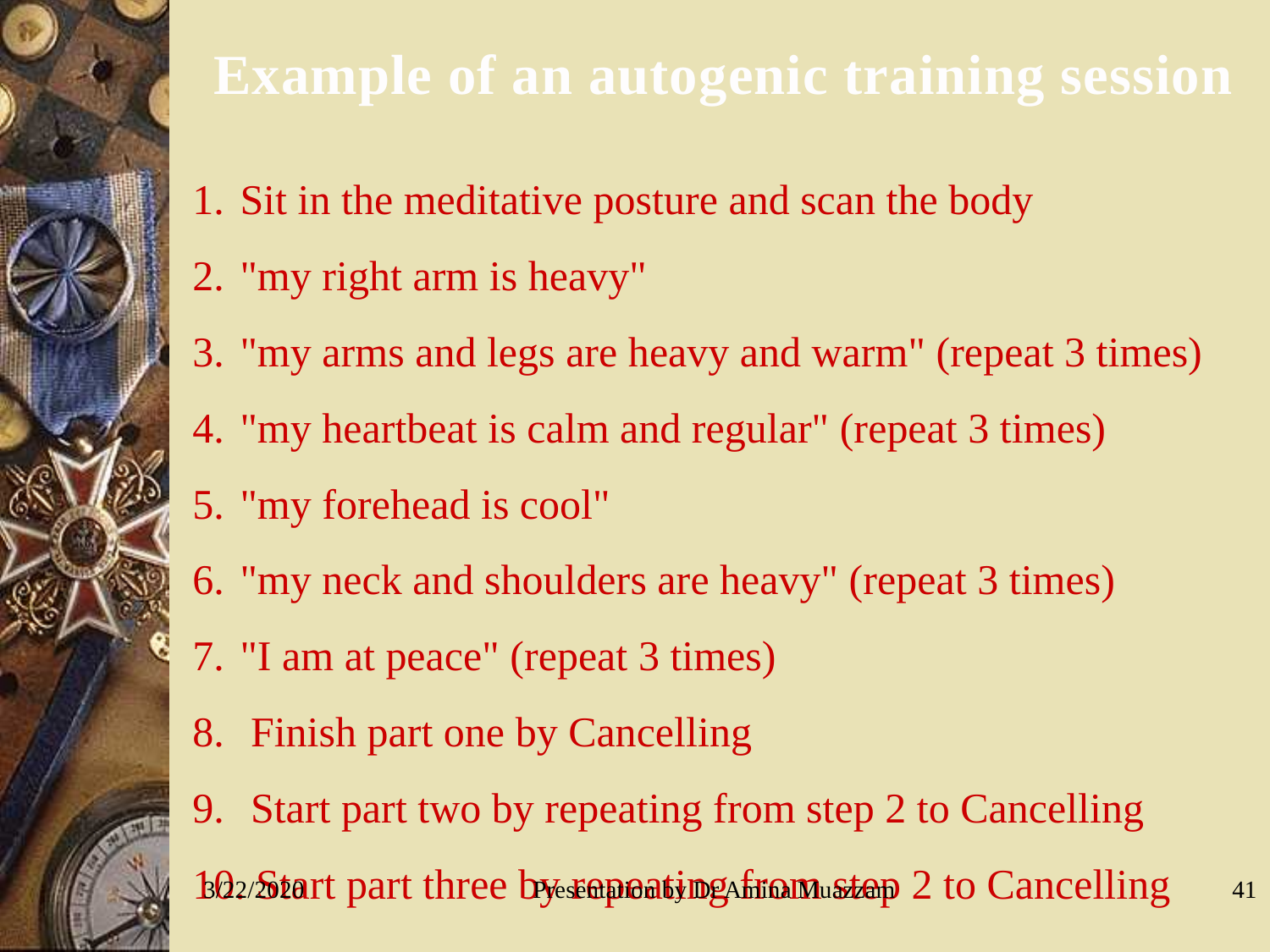

Example of an autogenic training session
Sit in the meditative posture and scan the body
"my right arm is heavy"
"my arms and legs are heavy and warm" (repeat 3 times)
"my heartbeat is calm and regular" (repeat 3 times)
"my forehead is cool"
"my neck and shoulders are heavy" (repeat 3 times)
"I am at peace" (repeat 3 times)
 Finish part one by Cancelling
 Start part two by repeating from step 2 to Cancelling
 Start part three by repeating from step 2 to Cancelling
3/22/2020
Presentation by Dr Amina Muazzam
41